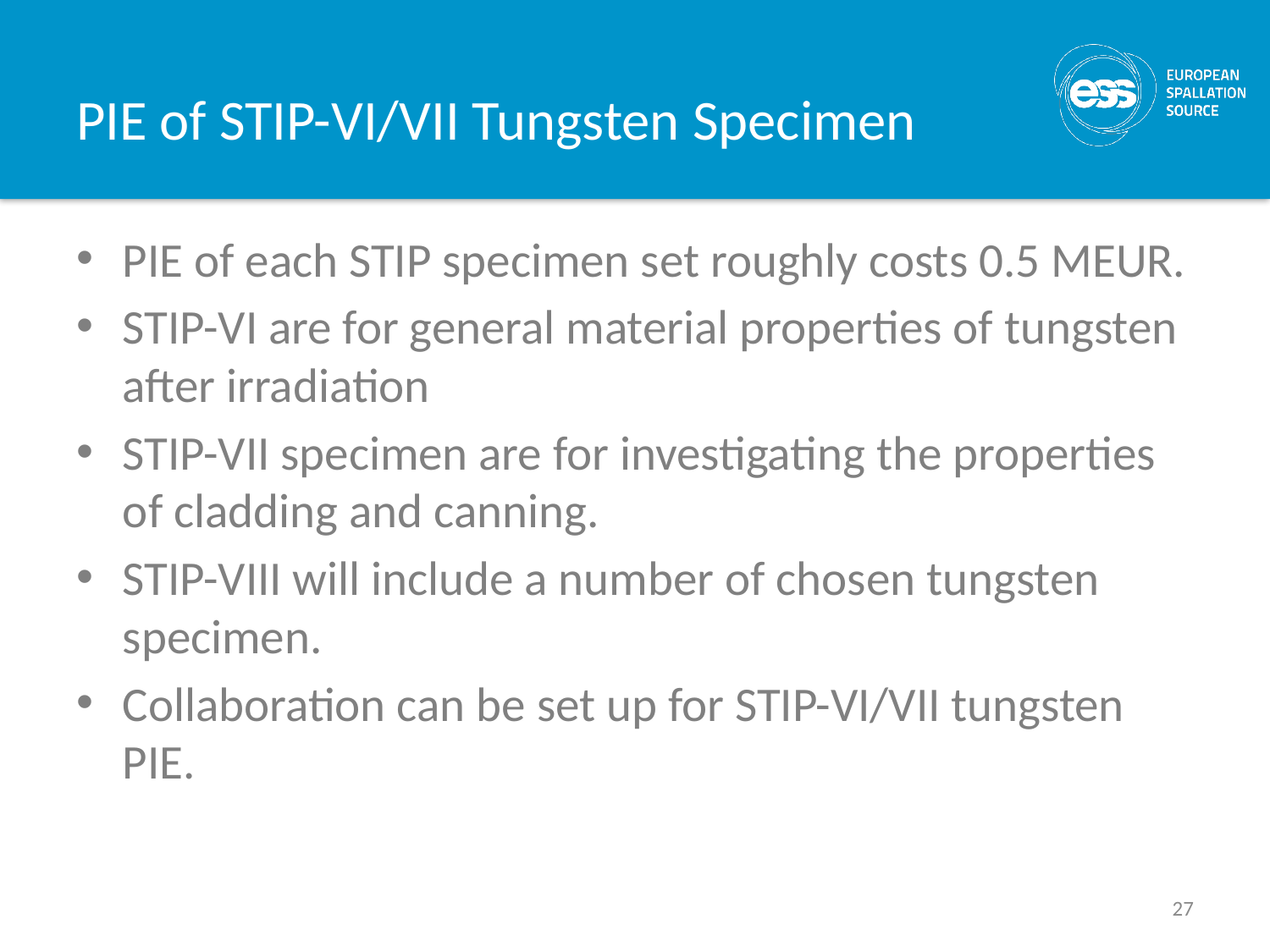

# PIE of STIP-VI/VII Tungsten Specimen
PIE of each STIP specimen set roughly costs 0.5 MEUR.
STIP-VI are for general material properties of tungsten after irradiation
STIP-VII specimen are for investigating the properties of cladding and canning.
STIP-VIII will include a number of chosen tungsten specimen.
Collaboration can be set up for STIP-VI/VII tungsten PIE.

27